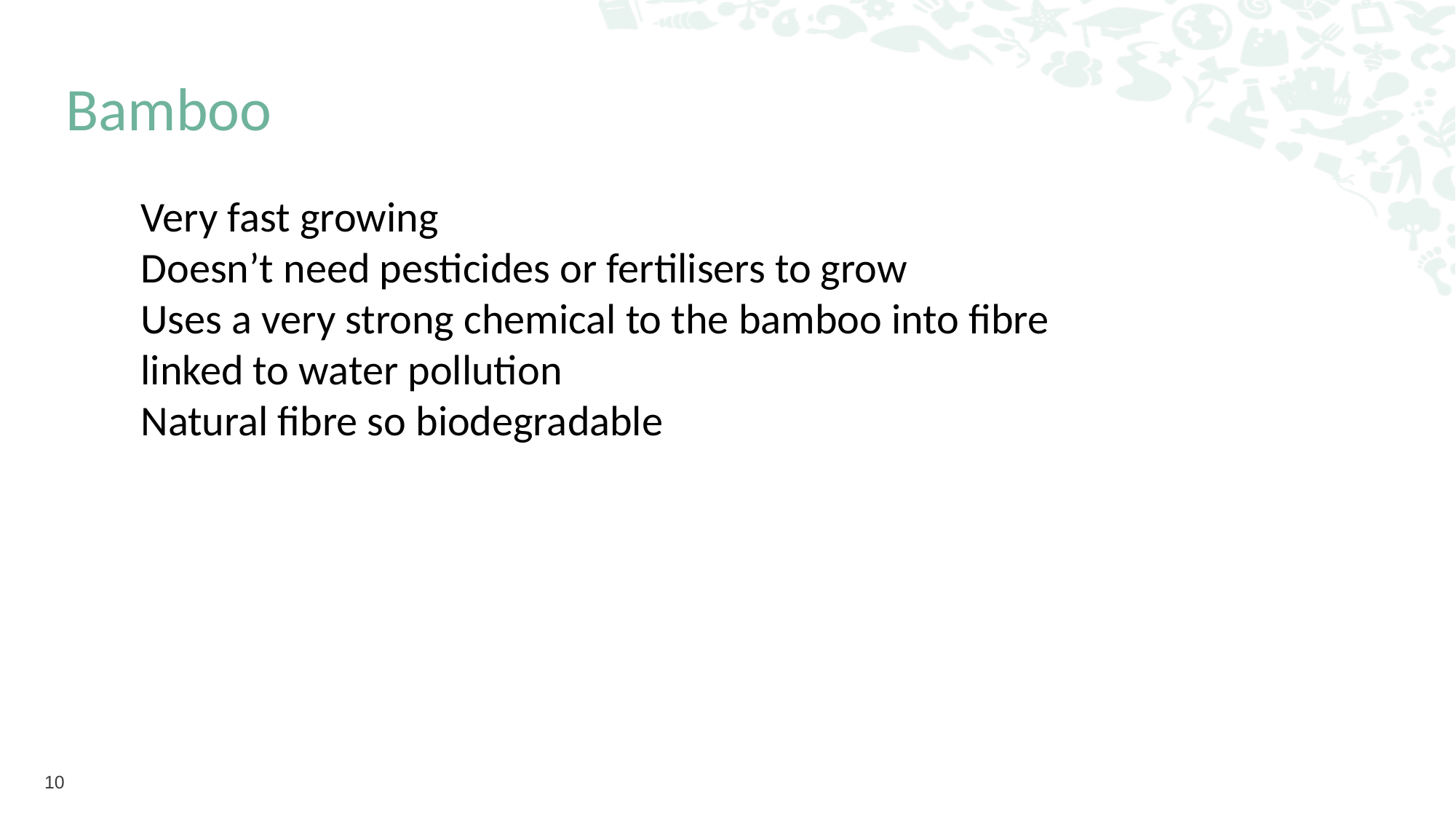

Bamboo
Very fast growing
Doesn’t need pesticides or fertilisers to grow
Uses a very strong chemical to the bamboo into fibre linked to water pollution
Natural fibre so biodegradable